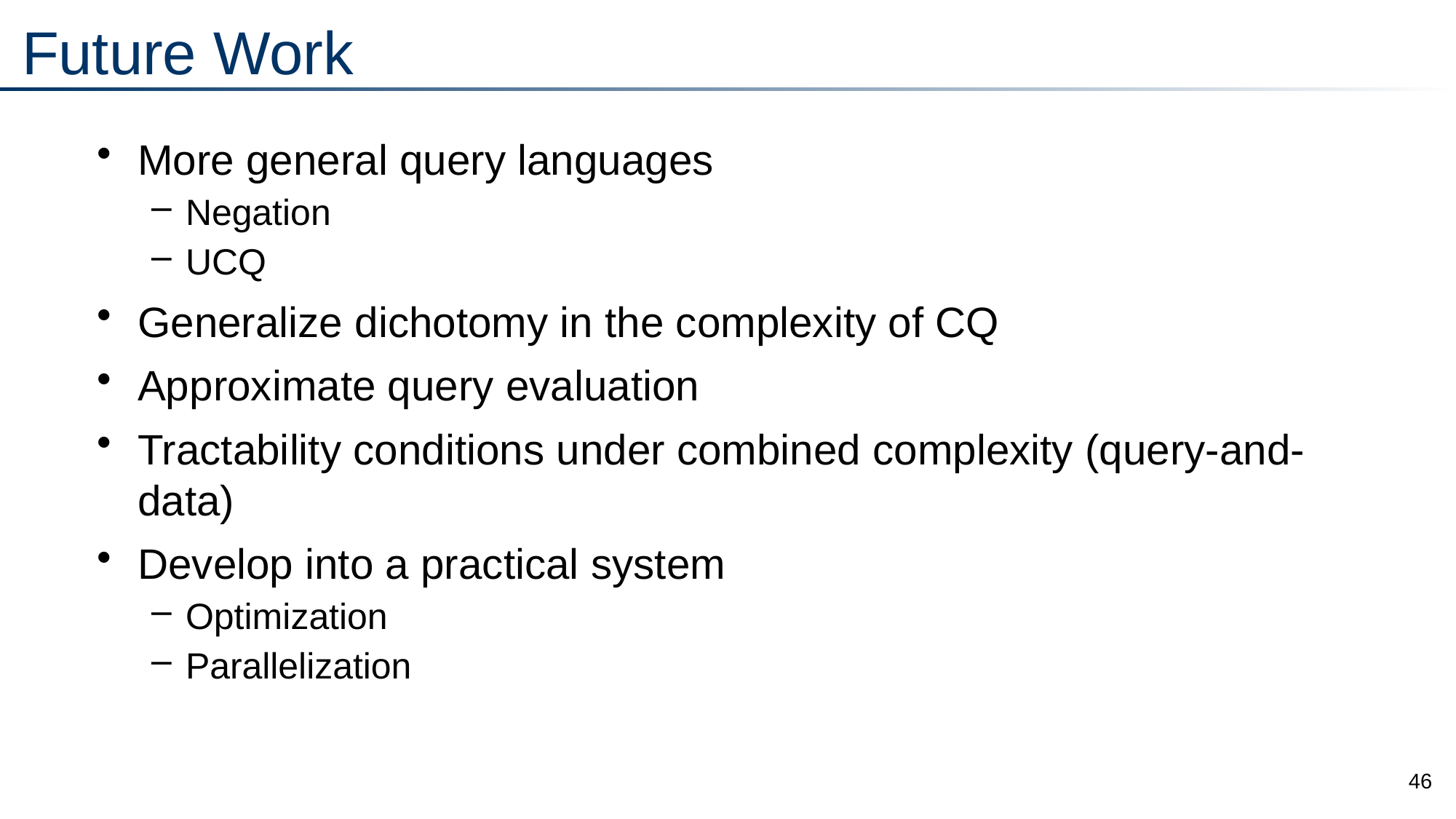

# Future Work
More general query languages
Negation
UCQ
Generalize dichotomy in the complexity of CQ
Approximate query evaluation
Tractability conditions under combined complexity (query-and-data)
Develop into a practical system
Optimization
Parallelization

46